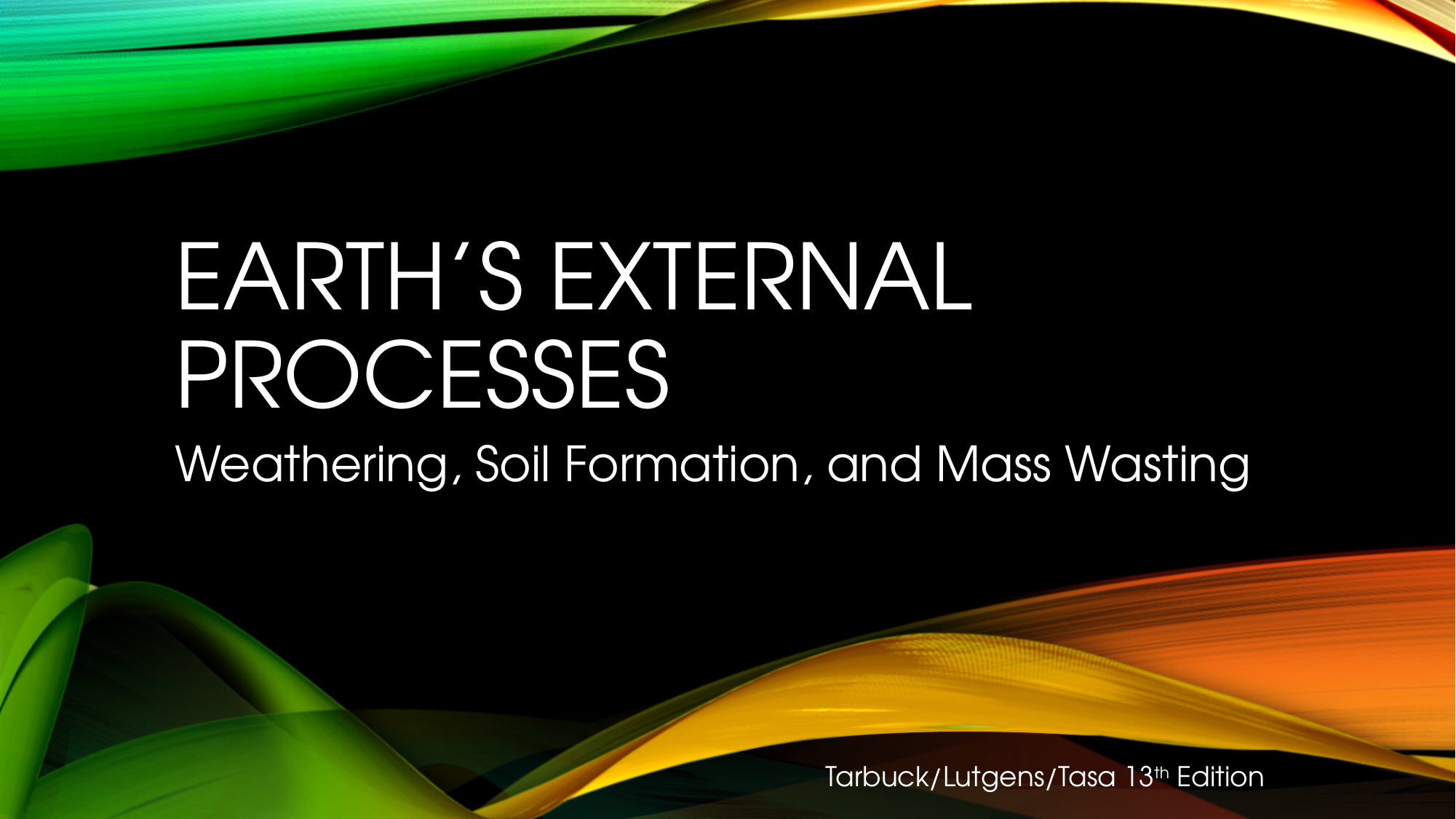

# Earth’s External Processes
Weathering, Soil Formation, and Mass Wasting
Tarbuck/Lutgens/Tasa 13th Edition